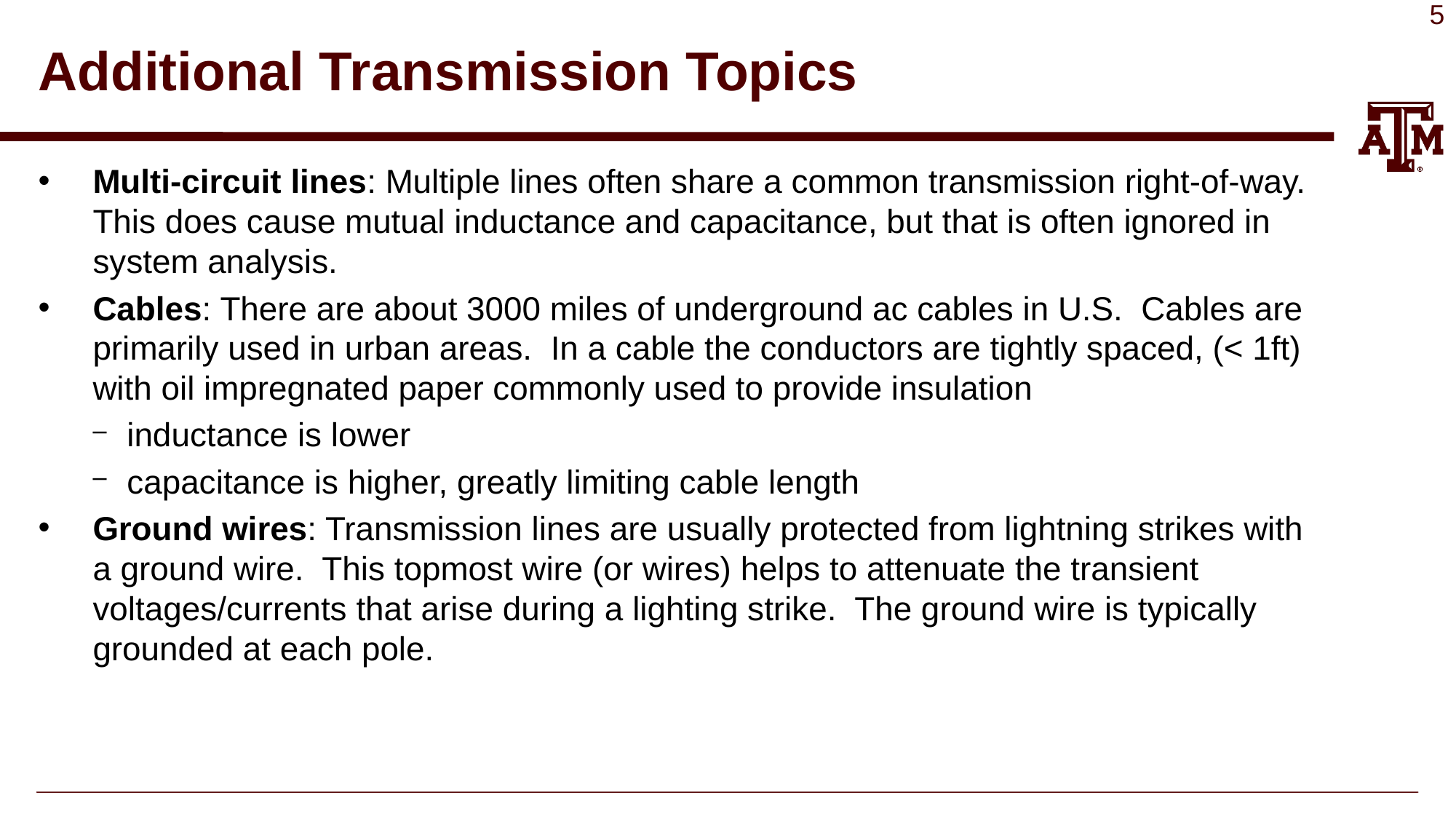

# Additional Transmission Topics
Multi-circuit lines: Multiple lines often share a common transmission right-of-way.  This does cause mutual inductance and capacitance, but that is often ignored in system analysis.
Cables: There are about 3000 miles of underground ac cables in U.S.  Cables are primarily used in urban areas.  In a cable the conductors are tightly spaced, (< 1ft) with oil impregnated paper commonly used to provide insulation
inductance is lower
capacitance is higher, greatly limiting cable length
Ground wires: Transmission lines are usually protected from lightning strikes with a ground wire.  This topmost wire (or wires) helps to attenuate the transient voltages/currents that arise during a lighting strike.  The ground wire is typically grounded at each pole.